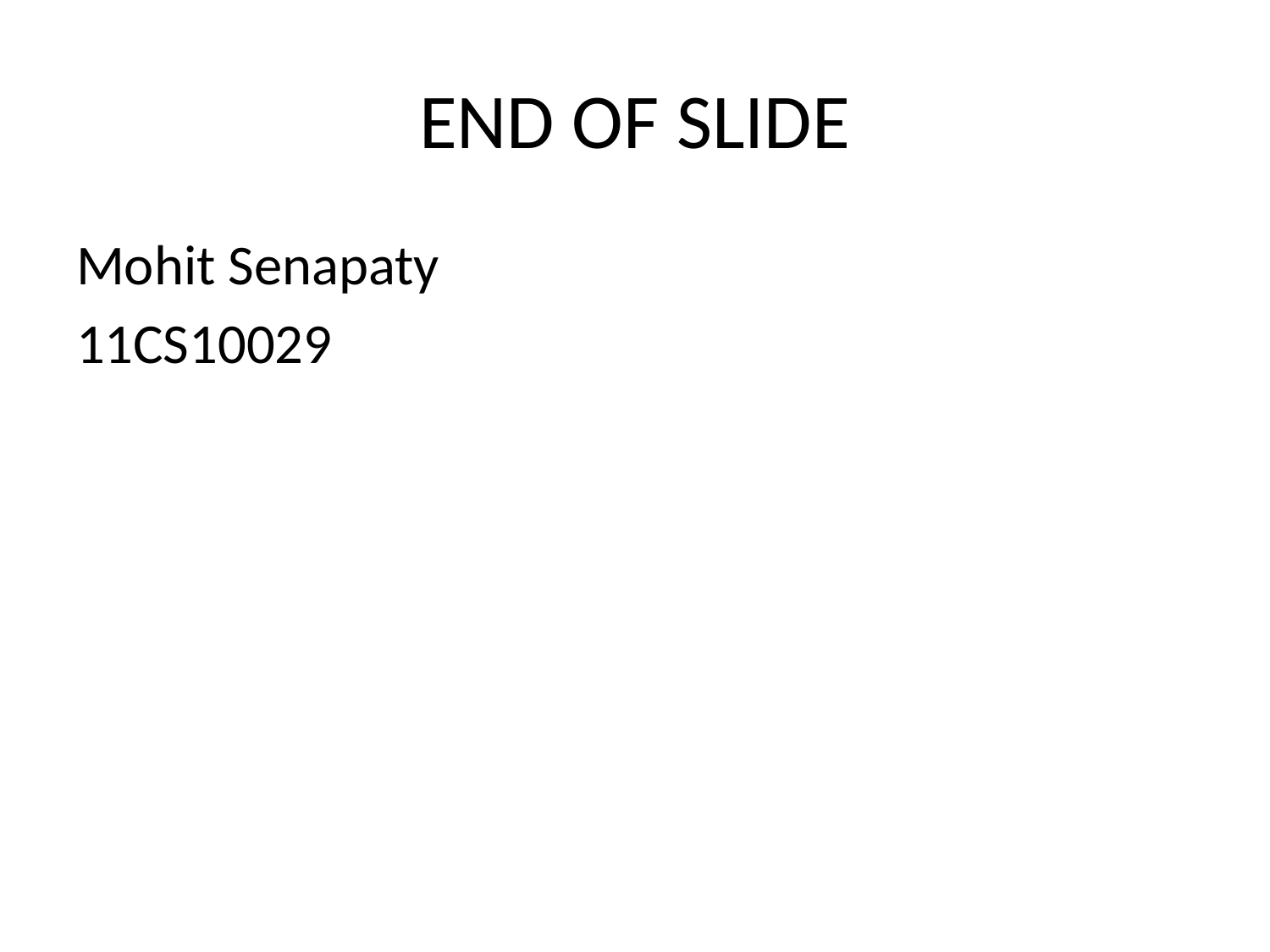

# END OF SLIDE
Mohit Senapaty
11CS10029